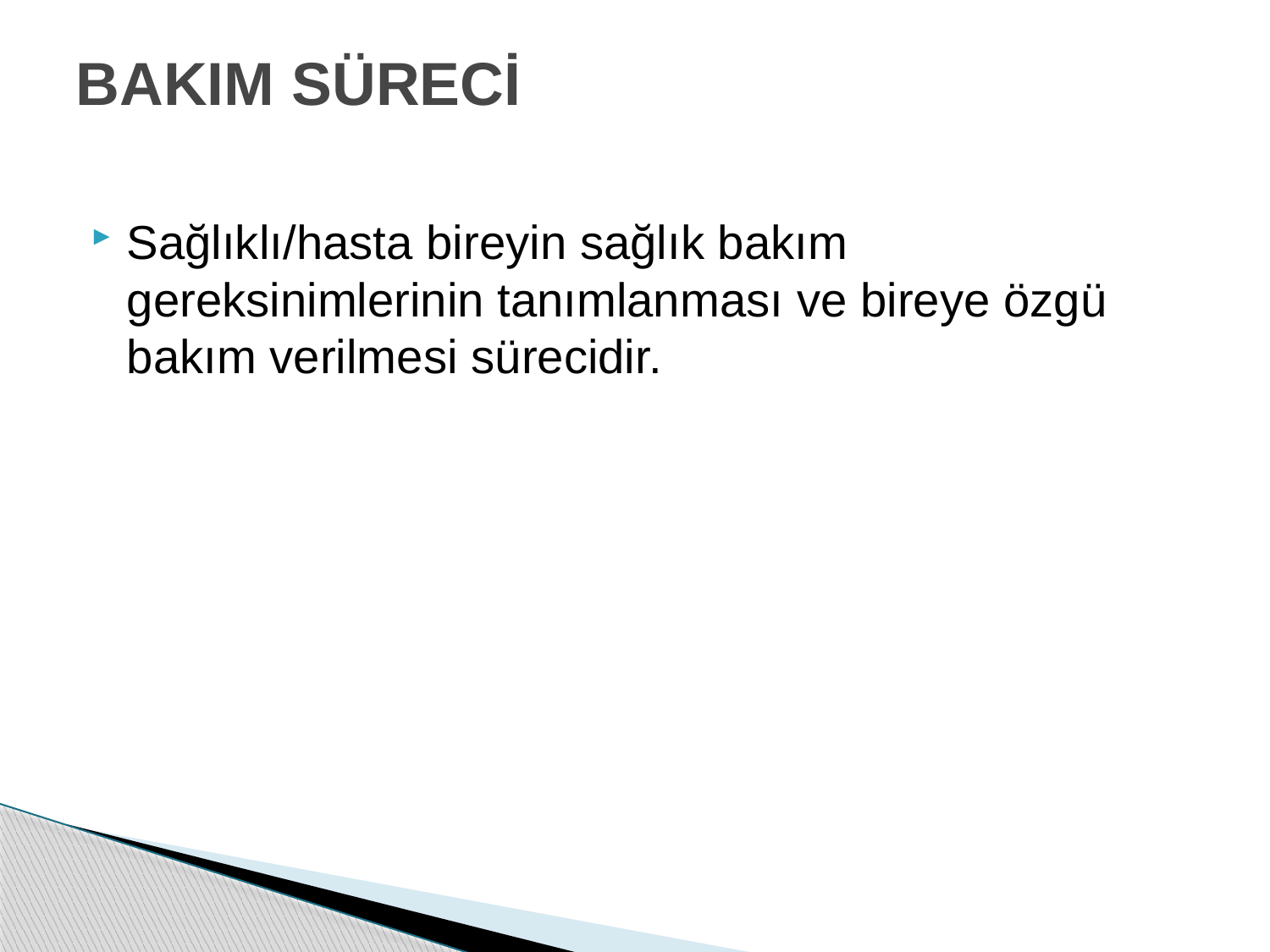

# BAKIM SÜRECİ
Sağlıklı/hasta bireyin sağlık bakım gereksinimlerinin tanımlanması ve bireye özgü bakım verilmesi sürecidir.